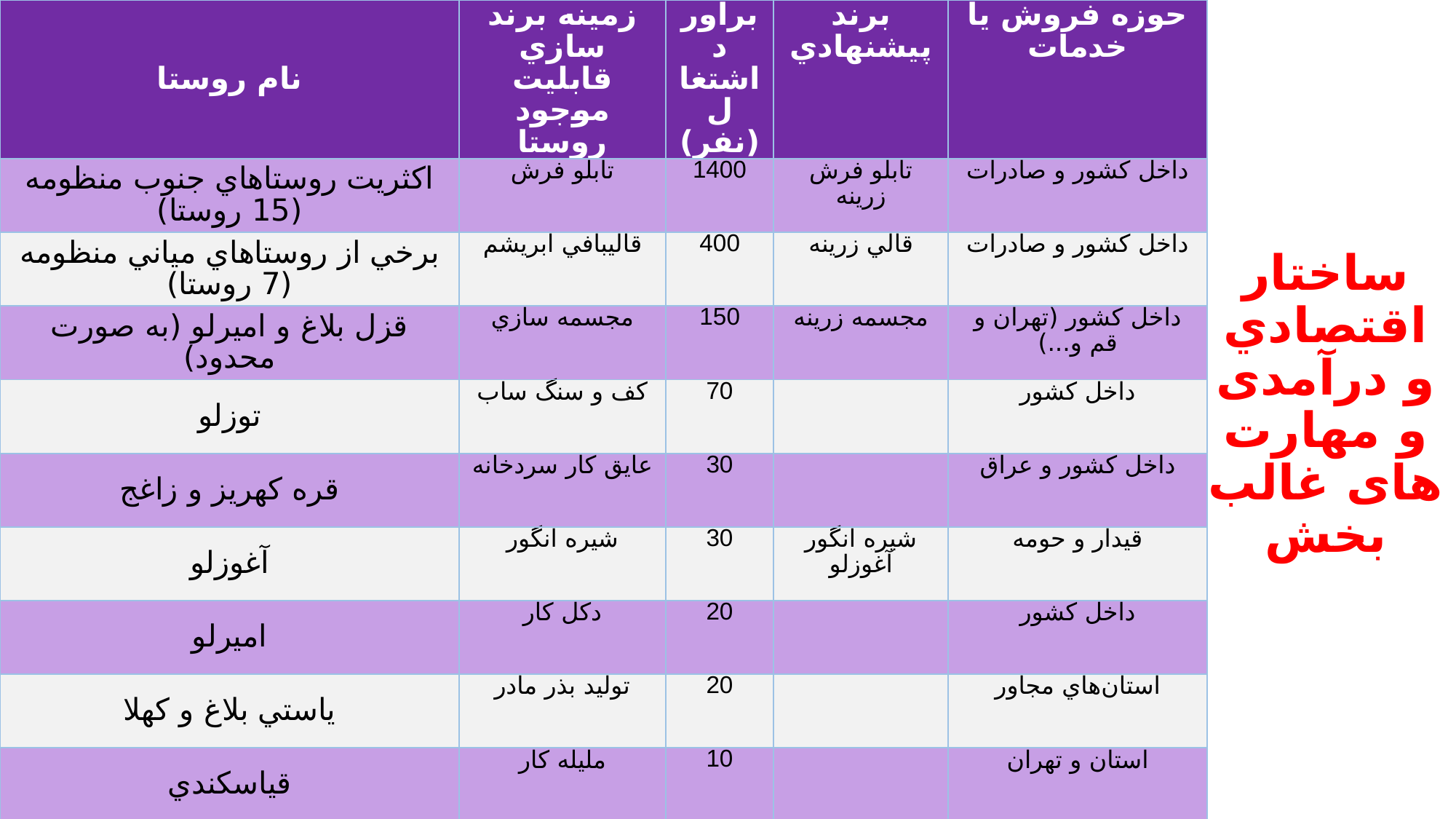

# ساختار اقتصادي و درآمدی و مهارت های غالب بخش
| نام روستا | زمينه برند سازي قابليت موجود روستا | برآورد اشتغال (نفر) | برند پيشنهادي | حوزه فروش يا خدمات |
| --- | --- | --- | --- | --- |
| اکثريت روستاهاي جنوب منظومه (15 روستا) | تابلو فرش | 1400 | تابلو فرش زرينه | داخل کشور و صادرات |
| برخي از روستاهاي مياني منظومه (7 روستا) | قاليبافي ابريشم | 400 | قالي زرينه | داخل کشور و صادرات |
| قزل بلاغ و اميرلو (به صورت محدود) | مجسمه سازي | 150 | مجسمه زرينه | داخل کشور (تهران و قم و...) |
| توزلو | کف و سنگ ساب | 70 |  | داخل کشور |
| قره کهريز و زاغج | عايق کار سردخانه | 30 |  | داخل کشور و عراق |
| آغوزلو | شيره انگور | 30 | شيره انگور آغوزلو | قيدار و حومه |
| اميرلو | دکل کار | 20 |  | داخل کشور |
| ياستي بلاغ و کهلا | توليد بذر مادر | 20 |  | استان‌هاي مجاور |
| قياسکندي | مليله کار | 10 |  | استان و تهران |